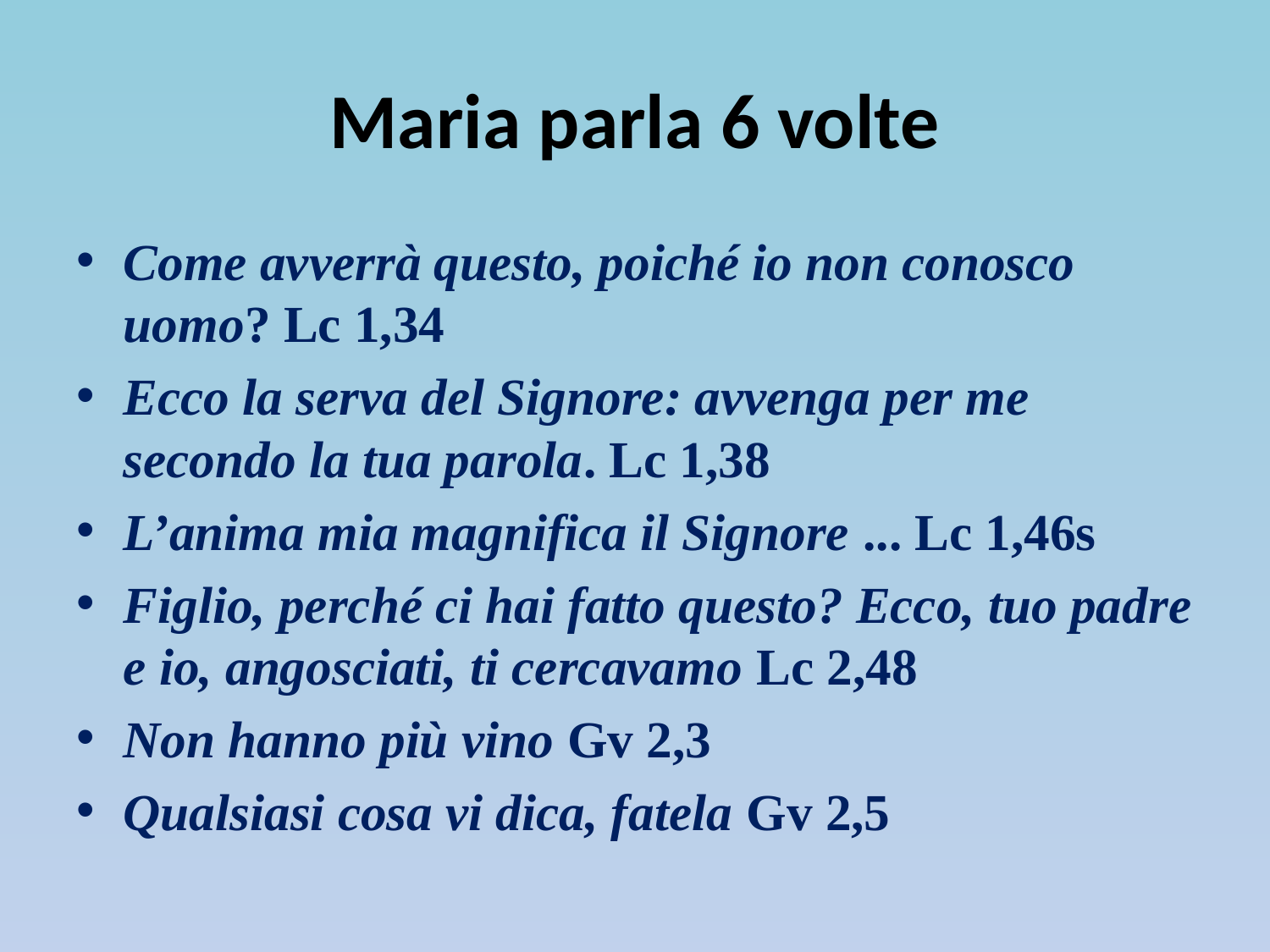

# Maria parla 6 volte
Come avverrà questo, poiché io non conosco uomo? Lc 1,34
Ecco la serva del Signore: avvenga per me secondo la tua parola. Lc 1,38
L’anima mia magnifica il Signore ... Lc 1,46s
Figlio, perché ci hai fatto questo? Ecco, tuo padre e io, angosciati, ti cercavamo Lc 2,48
Non hanno più vino Gv 2,3
Qualsiasi cosa vi dica, fatela Gv 2,5